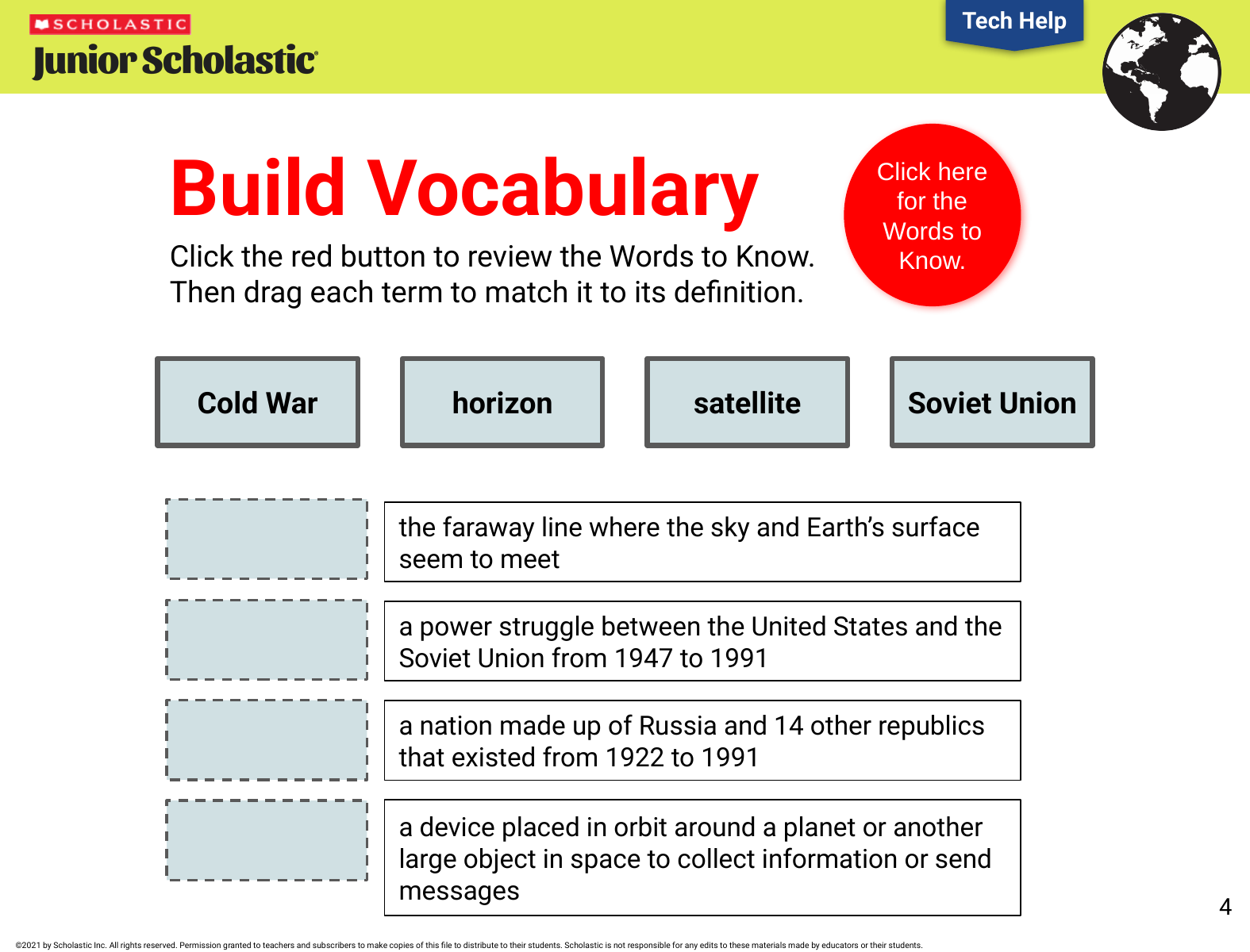

horizon

satellite

Soviet Union

Cold War
4